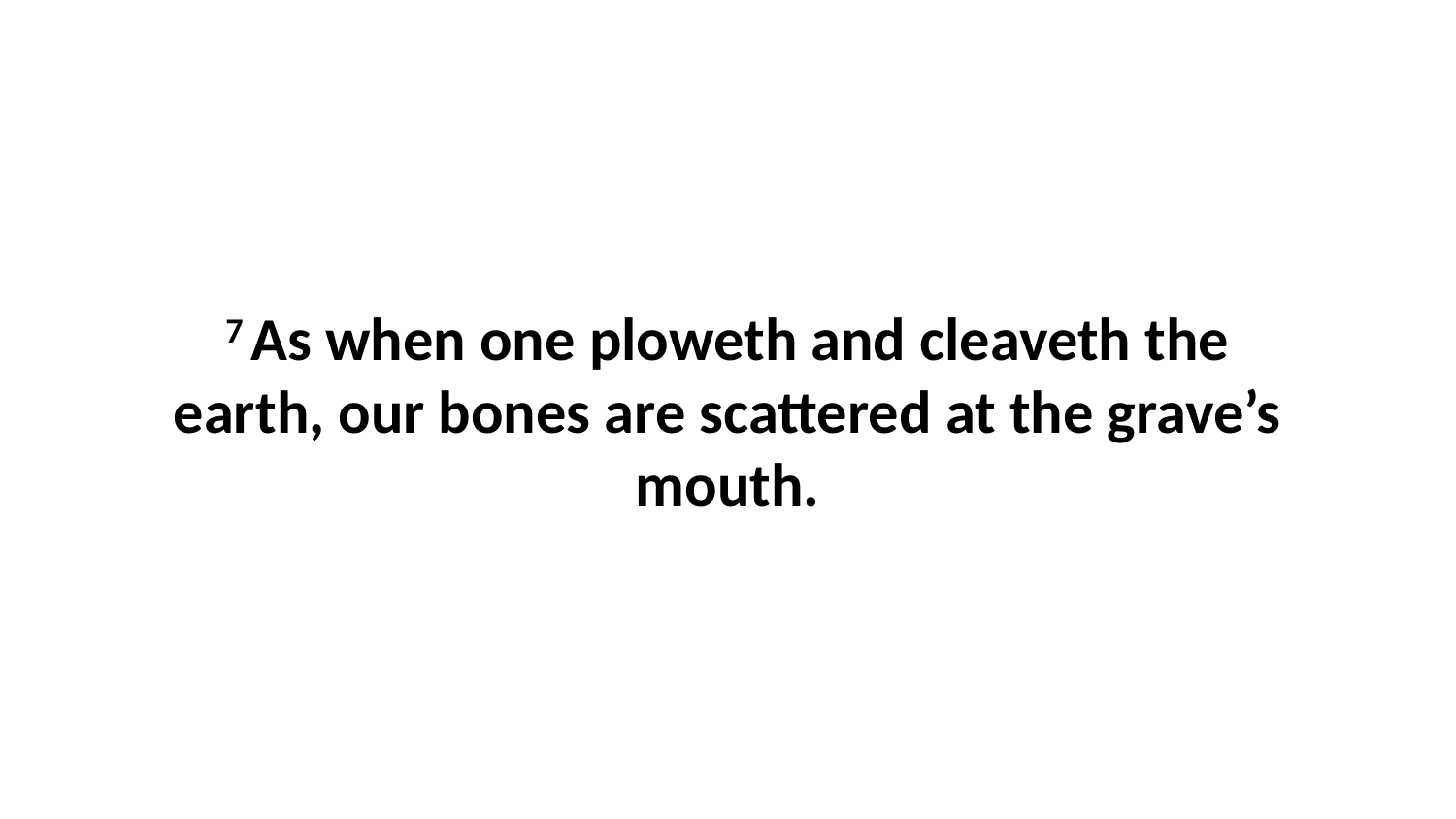

7 As when one ploweth and cleaveth the earth, our bones are scattered at the grave’s mouth.